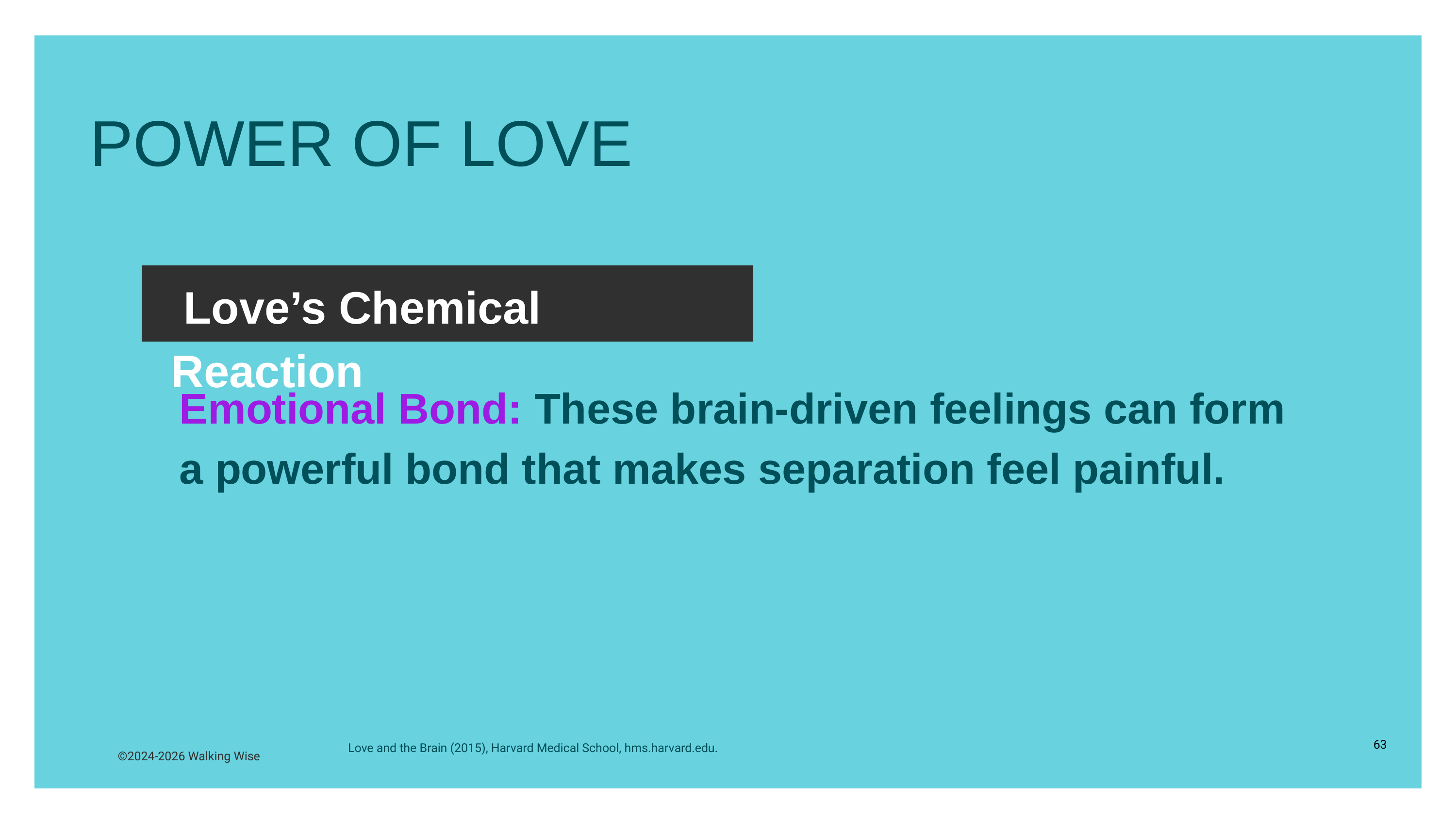

POWER OF LOVE

 Love’s Chemical Reaction
Emotional Bond: These brain-driven feelings can form a powerful bond that makes separation feel painful.
63
Love and the Brain (2015), Harvard Medical School, hms.harvard.edu.
©2024-2026 Walking Wise